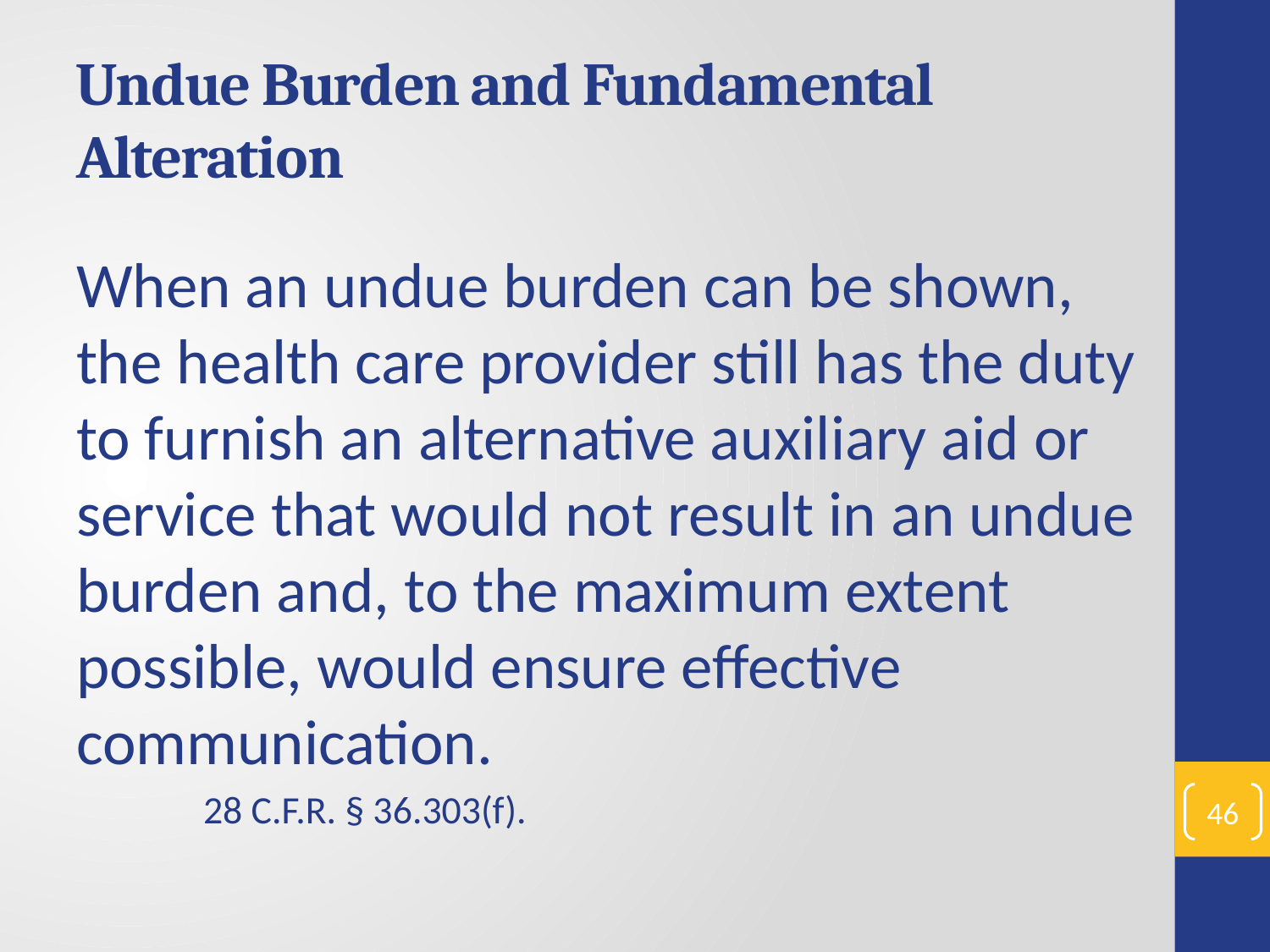

# Undue Burden and Fundamental Alteration
When an undue burden can be shown, the health care provider still has the duty to furnish an alternative auxiliary aid or service that would not result in an undue burden and, to the maximum extent possible, would ensure effective communication.
	28 C.F.R. § 36.303(f).
46